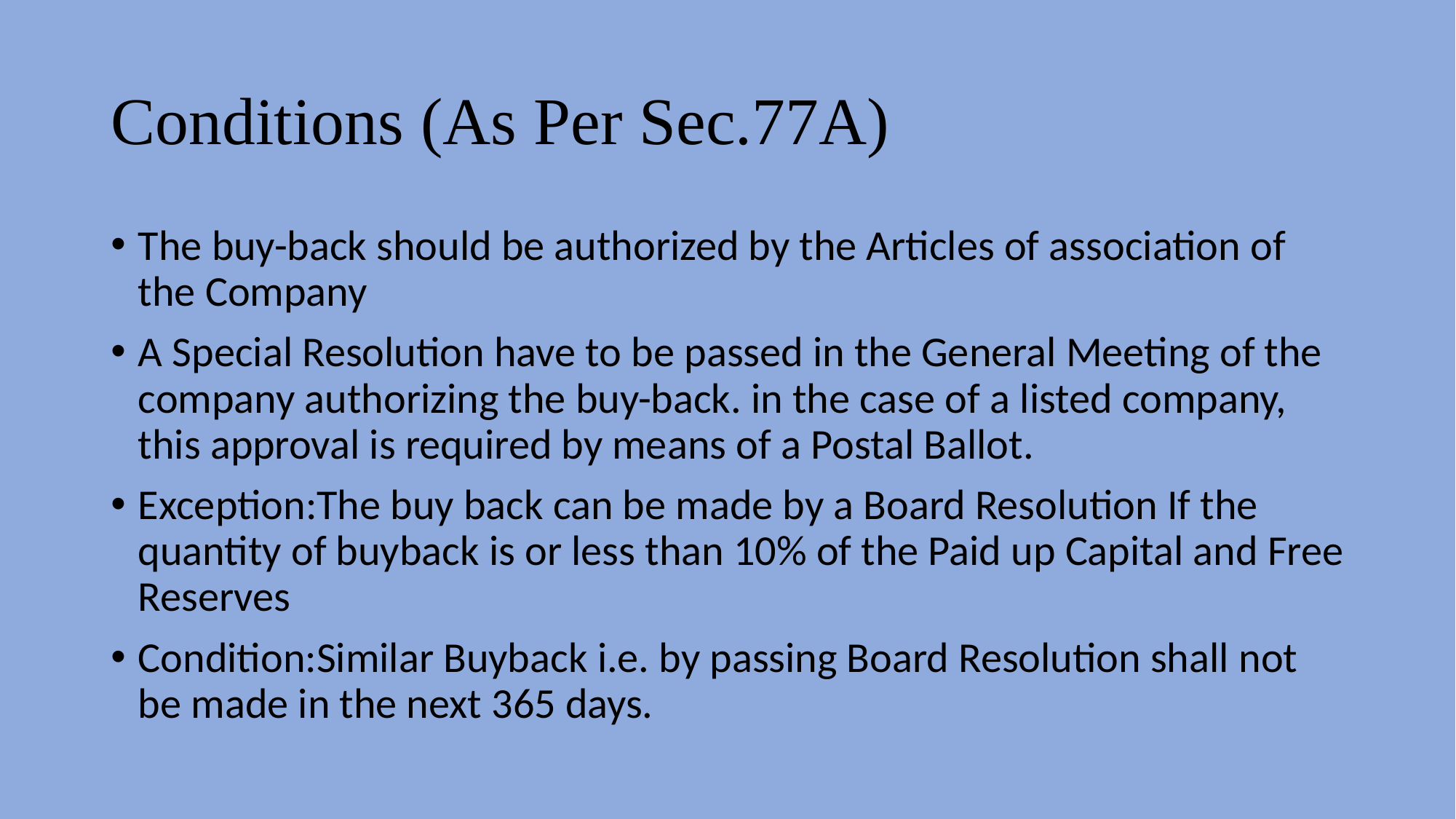

# Conditions (As Per Sec.77A)
The buy-back should be authorized by the Articles of association of the Company
A Special Resolution have to be passed in the General Meeting of the company authorizing the buy-back. in the case of a listed company, this approval is required by means of a Postal Ballot.
Exception:The buy back can be made by a Board Resolution If the quantity of buyback is or less than 10% of the Paid up Capital and Free Reserves
Condition:Similar Buyback i.e. by passing Board Resolution shall not be made in the next 365 days.